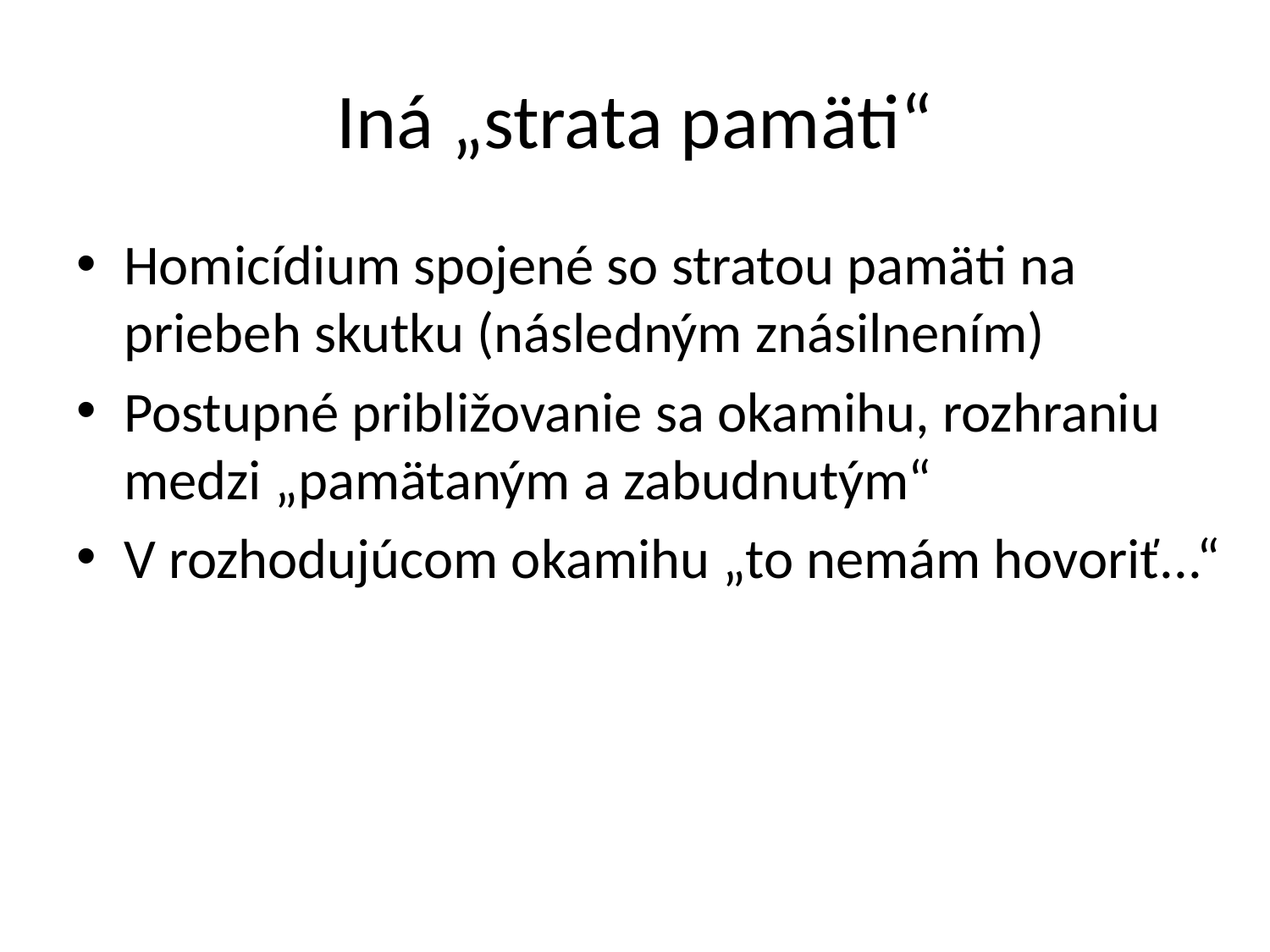

# Iná „strata pamäti“
Homicídium spojené so stratou pamäti na priebeh skutku (následným znásilnením)
Postupné približovanie sa okamihu, rozhraniu medzi „pamätaným a zabudnutým“
V rozhodujúcom okamihu „to nemám hovoriť...“